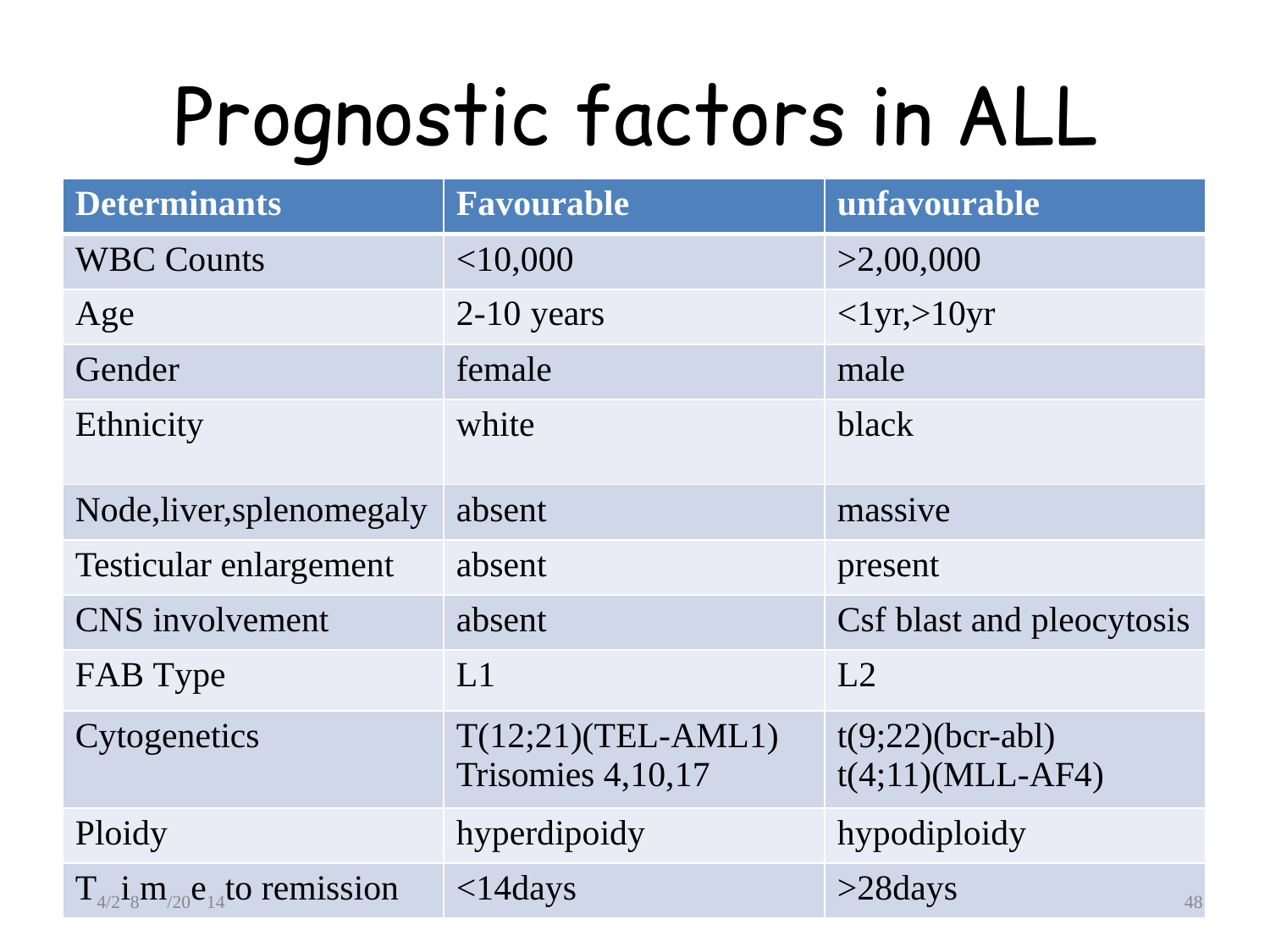

# Prognostic factors in ALL
| Determinants | Favourable | unfavourable |
| --- | --- | --- |
| WBC Counts | <10,000 | >2,00,000 |
| Age | 2-10 years | <1yr,>10yr |
| Gender | female | male |
| Ethnicity | white | black |
| Node,liver,splenomegaly | absent | massive |
| Testicular enlargement | absent | present |
| CNS involvement | absent | Csf blast and pleocytosis |
| FAB Type | L1 | L2 |
| Cytogenetics | T(12;21)(TEL-AML1) Trisomies 4,10,17 | t(9;22)(bcr-abl) t(4;11)(MLL-AF4) |
| Ploidy | hyperdipoidy | hypodiploidy |
| T4/2i8m/20e14to remission | <14days | >28days 48 |